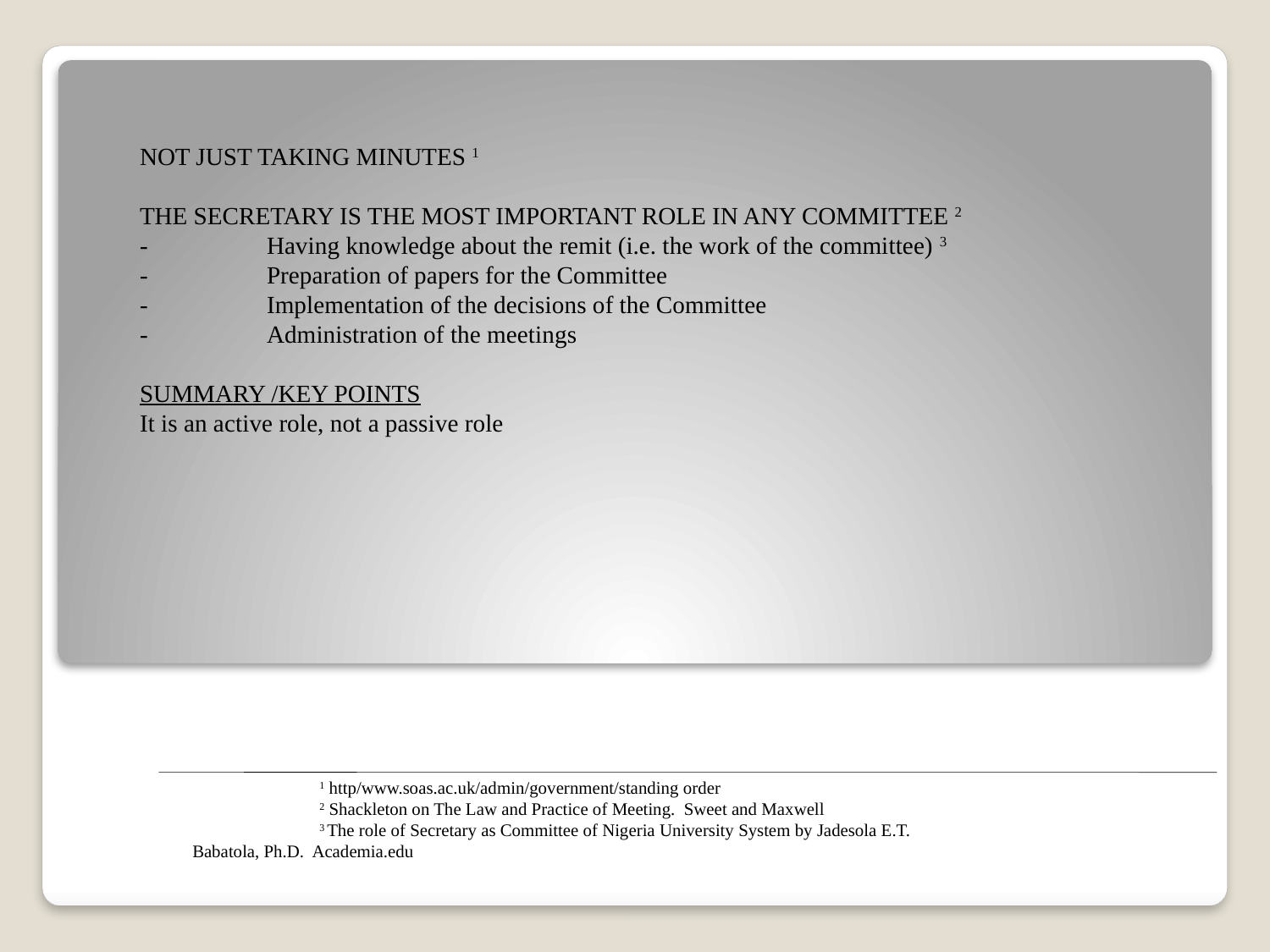

# NOT JUST TAKING MINUTES 1   THE SECRETARY IS THE MOST IMPORTANT ROLE IN ANY COMMITTEE 2 -	Having knowledge about the remit (i.e. the work of the committee) 3 -	Preparation of papers for the Committee -	Implementation of the decisions of the Committee -	Administration of the meetings SUMMARY /KEY POINTS It is an active role, not a passive role
	1 http/www.soas.ac.uk/admin/government/standing order
	2 Shackleton on The Law and Practice of Meeting.  Sweet and Maxwell
	3 The role of Secretary as Committee of Nigeria University System by Jadesola E.T. 	  	    	Babatola, Ph.D.  Academia.edu